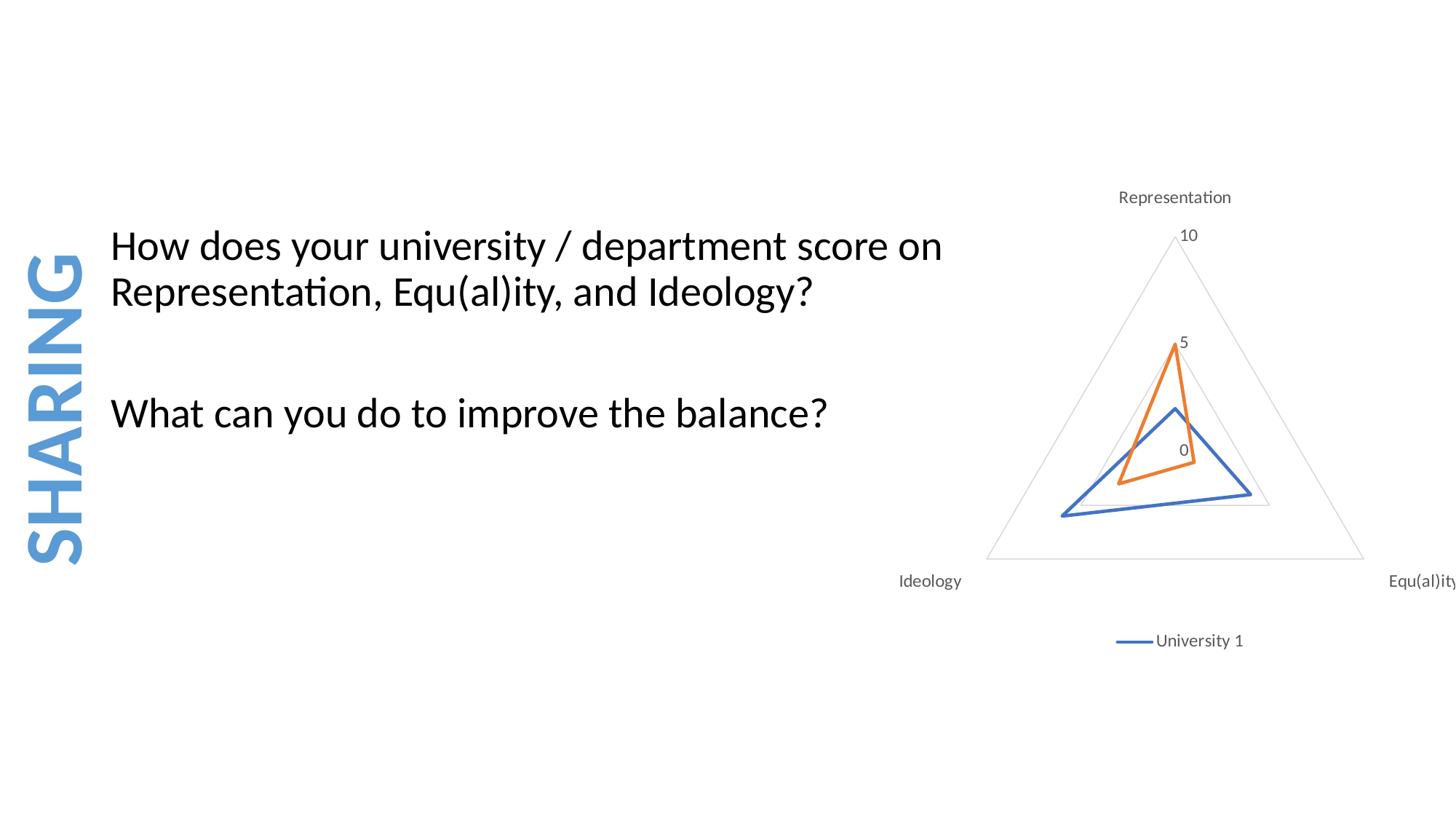

### Chart

| Category | University 1 | University 2 |
|---|---|---|
| Representation | 2.0 | 5.0 |
| Equ(al)ity | 4.0 | 1.0 |
| Ideology | 6.0 | 3.0 |
How does your university / department score on Representation, Equ(al)ity, and Ideology?

What can you do to improve the balance?
SHARING